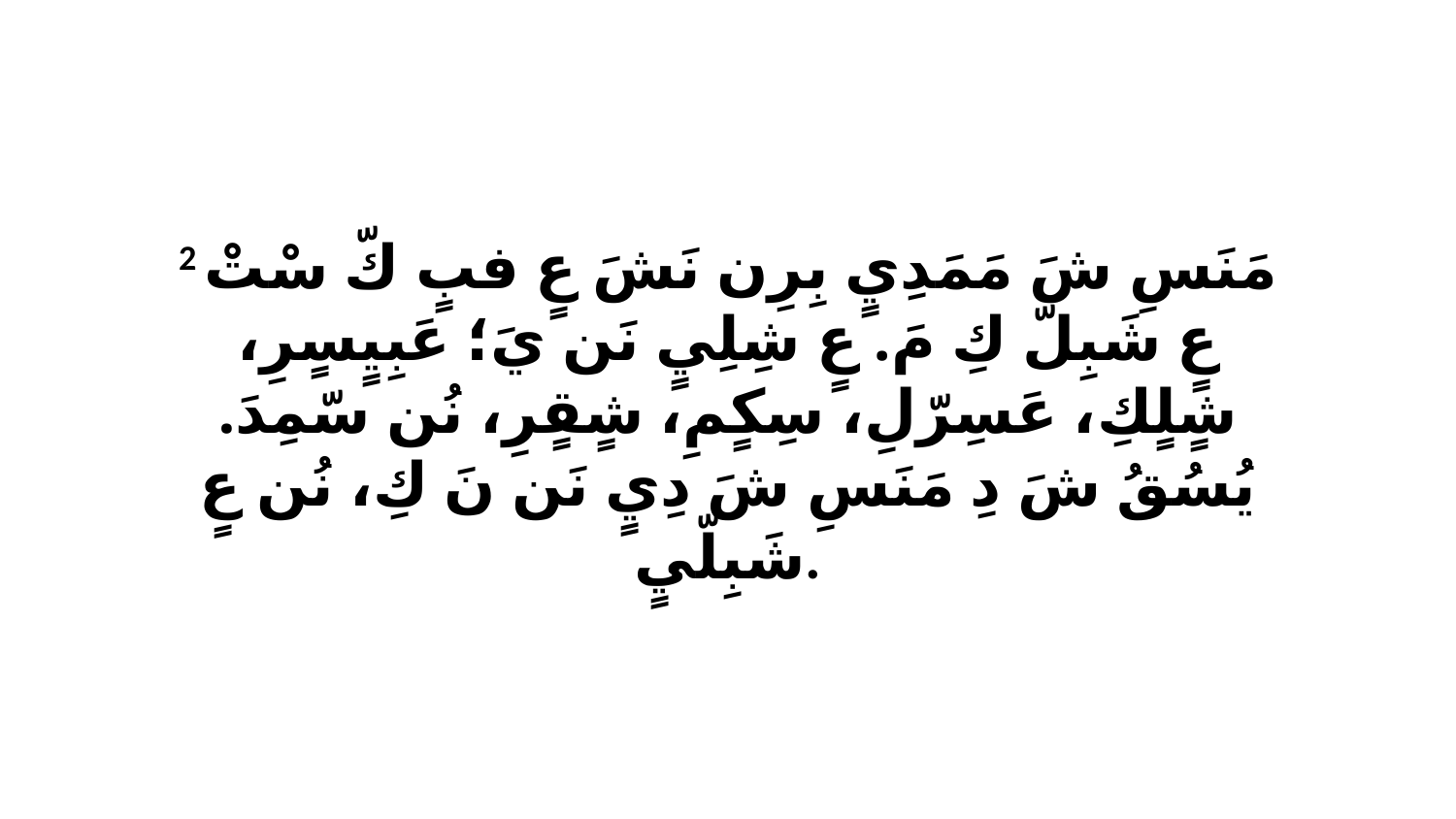

2 مَنَسِ شَ مَمَدِيٍ بِرِن نَشَ عٍ فبٍ كّ سْتْ عٍ شَبِلّ كِ مَ. عٍ شِلِيٍ نَن يَ؛ عَبِيٍسٍرِ، شٍلٍكِ، عَسِرّلِ، سِكٍمِ، شٍقٍرِ، نُن سّمِدَ. يُسُقُ شَ دِ مَنَسِ شَ دِيٍ نَن نَ كِ، نُن عٍ شَبِلّيٍ.